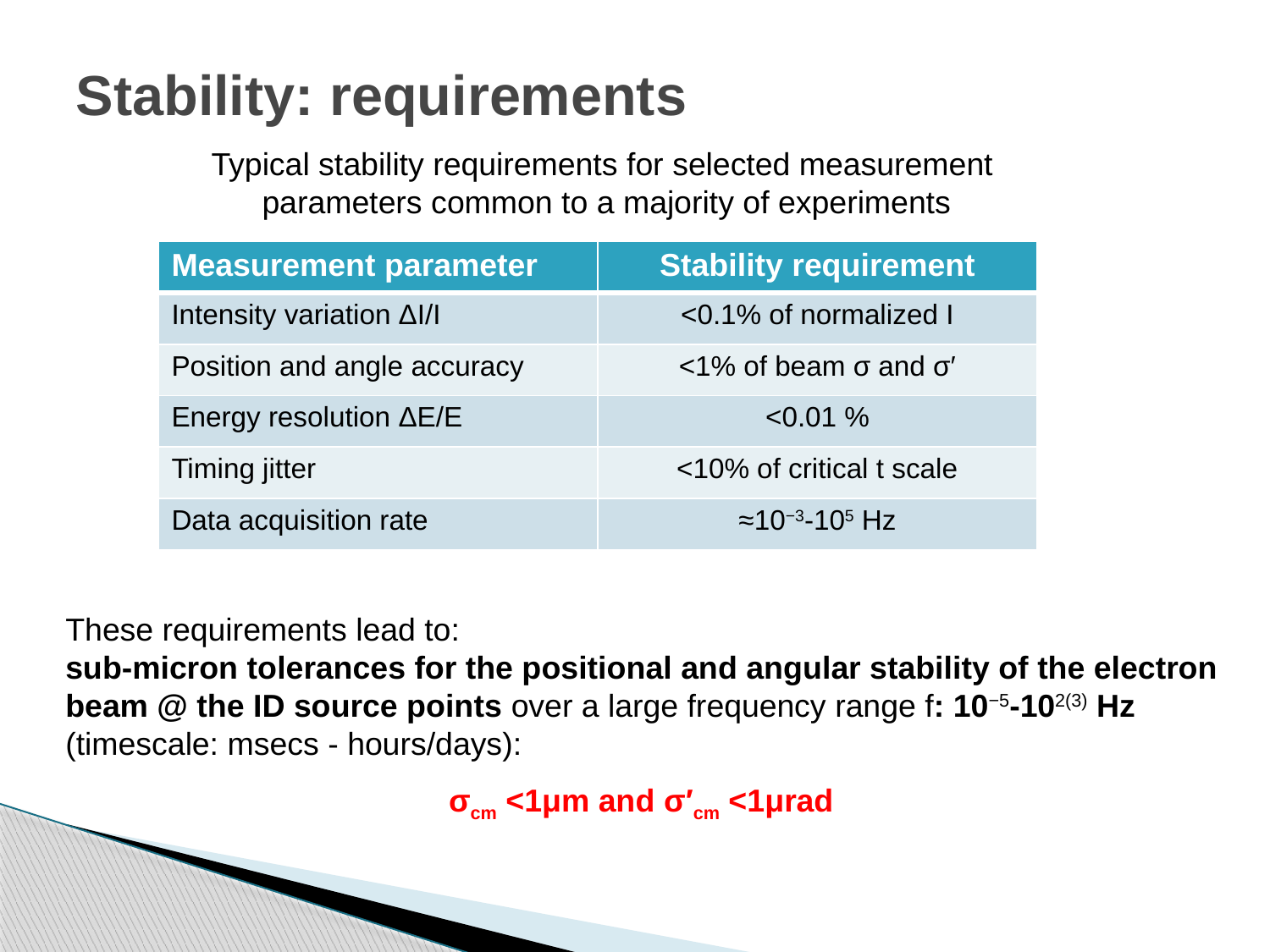

# Stability: requirements
Typical stability requirements for selected measurement
parameters common to a majority of experiments
| Measurement parameter | Stability requirement |
| --- | --- |
| Intensity variation ΔI/I | <0.1% of normalized I |
| Position and angle accuracy | <1% of beam σ and σ′ |
| Energy resolution ΔE/E | <0.01 % |
| Timing jitter | <10% of critical t scale |
| Data acquisition rate | ≈10−3-105 Hz |
These requirements lead to:
sub-micron tolerances for the positional and angular stability of the electron beam @ the ID source points over a large frequency range f: 10−5-102(3) Hz (timescale: msecs - hours/days):

σcm <1μm and σ′cm <1μrad